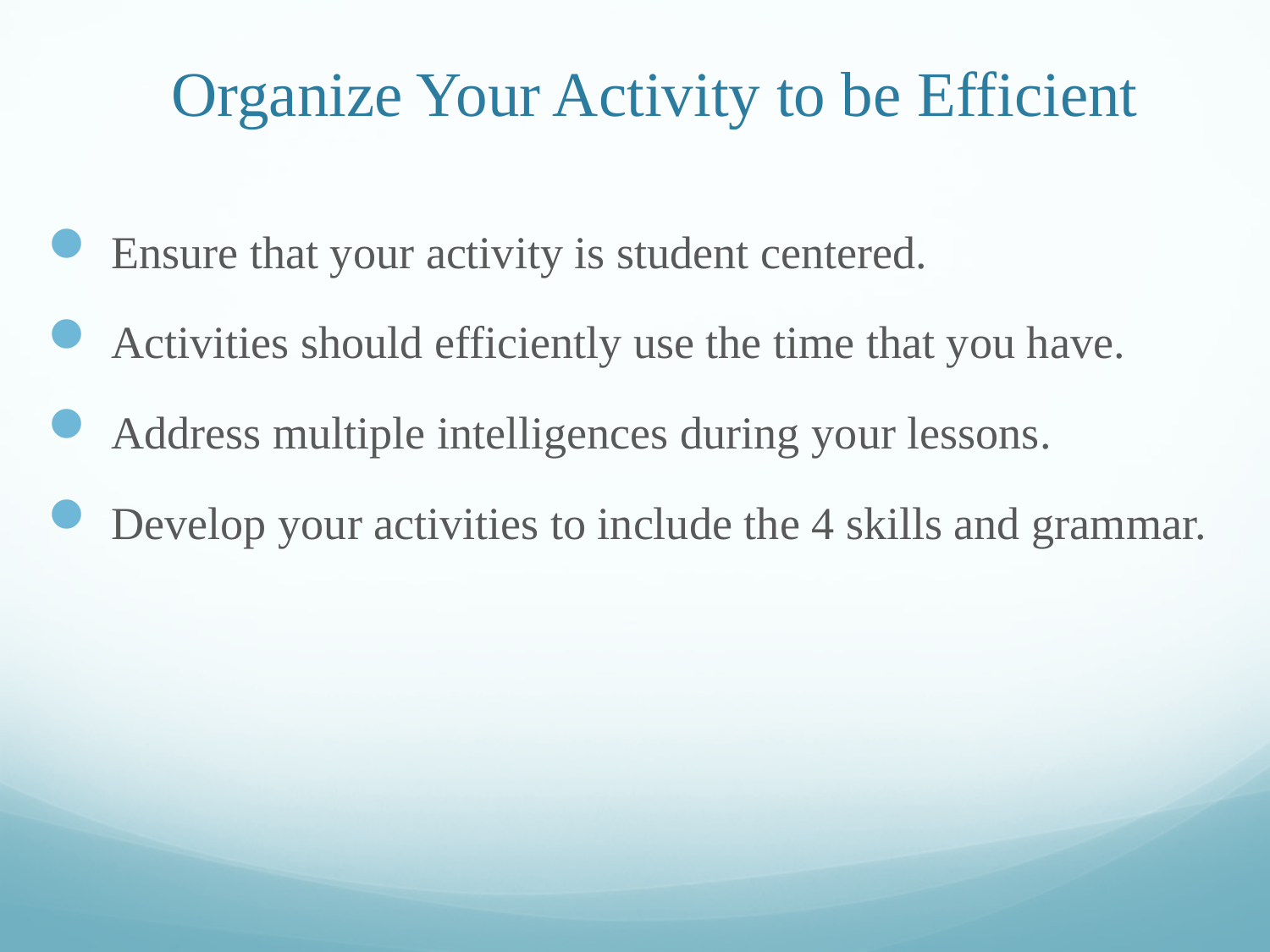

Organize Your Activity to be Efficient
Ensure that your activity is student centered.
Activities should efficiently use the time that you have.
Address multiple intelligences during your lessons.
Develop your activities to include the 4 skills and grammar.